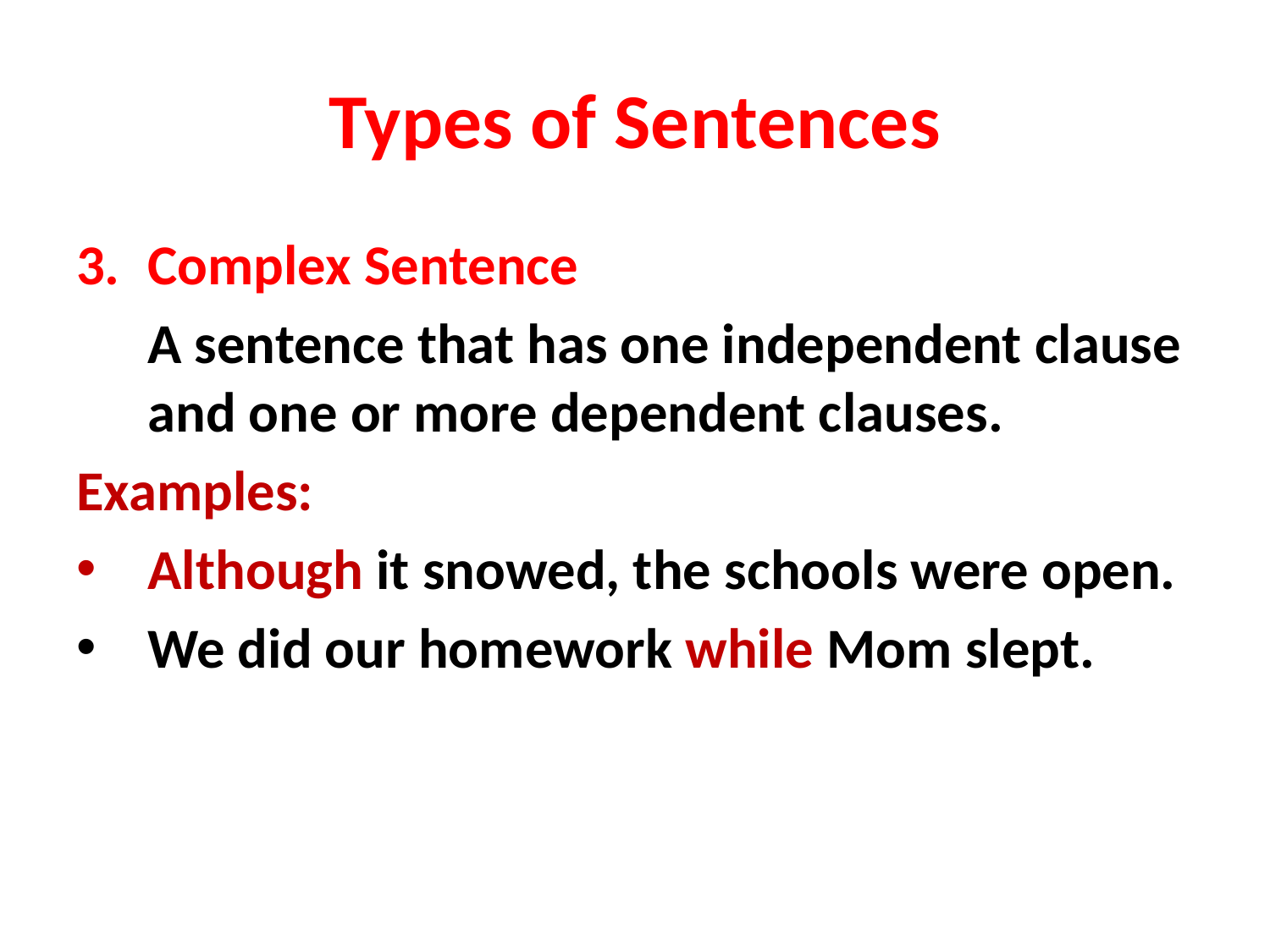

# Types of Sentences
Complex Sentence
	A sentence that has one independent clause and one or more dependent clauses.
Examples:
Although it snowed, the schools were open.
We did our homework while Mom slept.